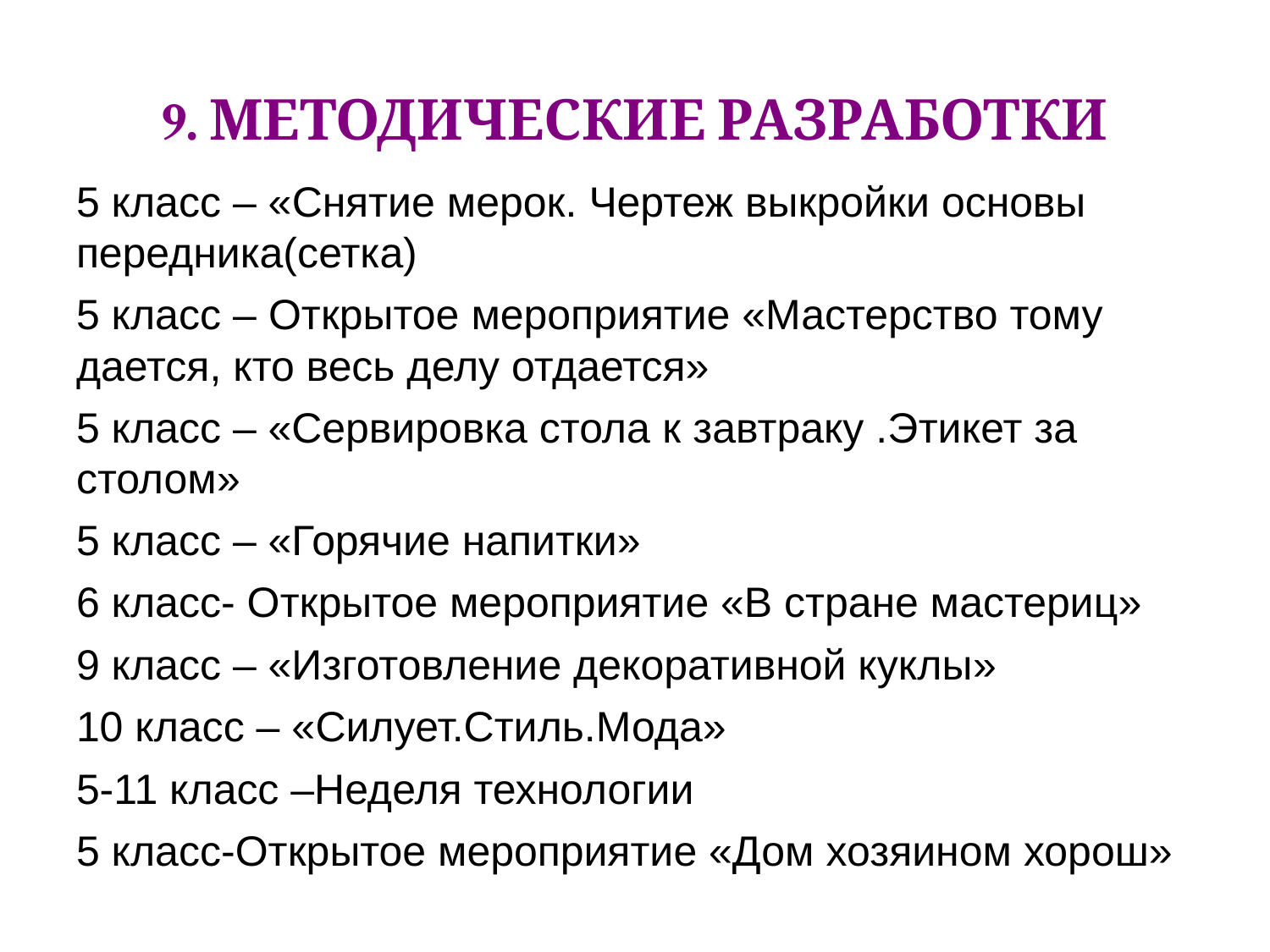

# 9. Методические разработки
5 класс – «Снятие мерок. Чертеж выкройки основы передника(сетка)
5 класс – Открытое мероприятие «Мастерство тому дается, кто весь делу отдается»
5 класс – «Сервировка стола к завтраку .Этикет за столом»
5 класс – «Горячие напитки»
6 класс- Открытое мероприятие «В стране мастериц»
9 класс – «Изготовление декоративной куклы»
10 класс – «Силует.Стиль.Мода»
5-11 класс –Неделя технологии
5 класс-Открытое мероприятие «Дом хозяином хорош»